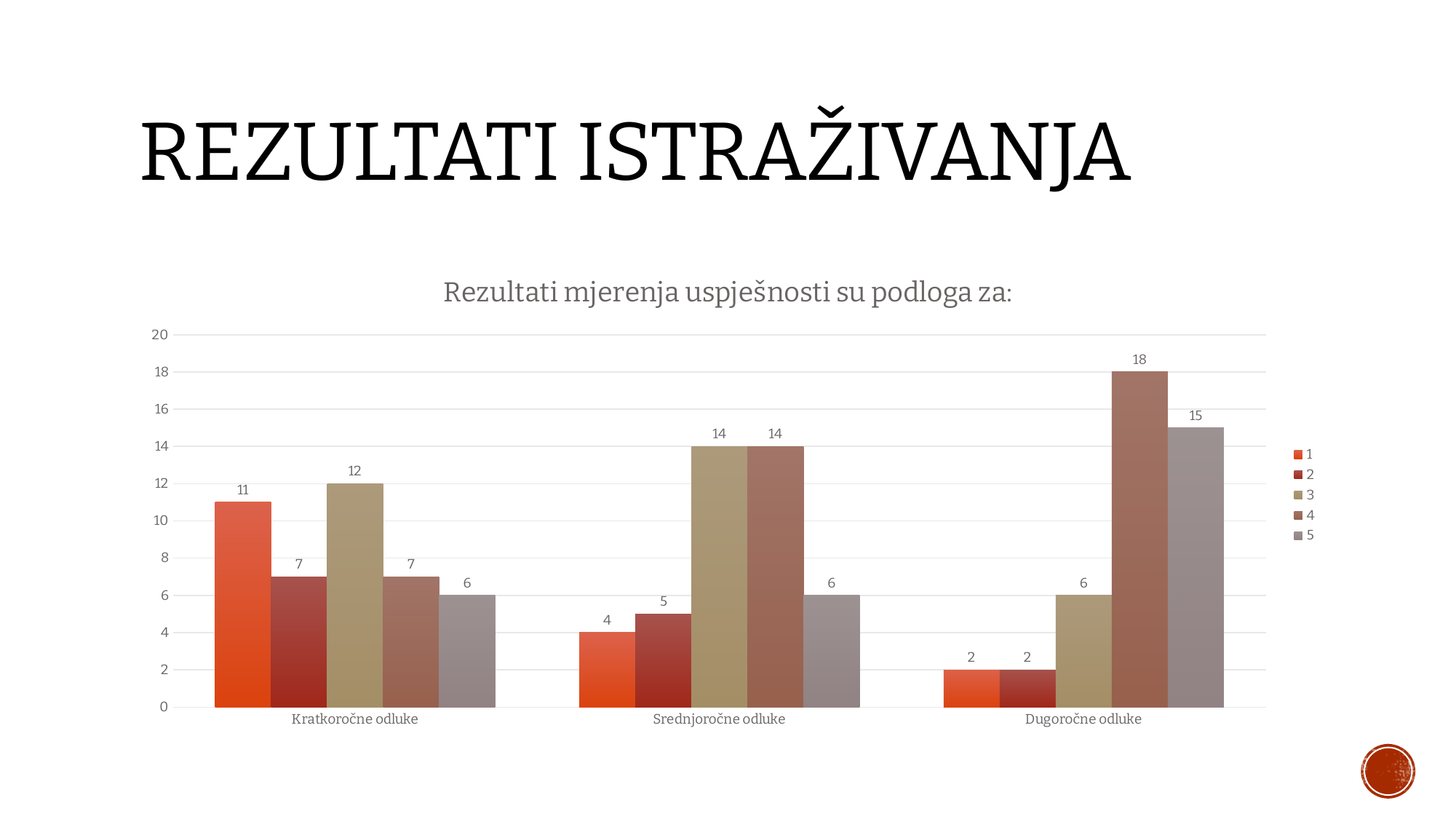

# Rezultati istraživanja

### Chart: Rezultati mjerenja uspješnosti su podloga za:

| Category |  |  |  |  |  |
|---|---|---|---|---|---|
| Kratkoročne odluke | 11.0 | 7.0 | 12.0 | 7.0 | 6.0 |
| Srednjoročne odluke | 4.0 | 5.0 | 14.0 | 14.0 | 6.0 |
| Dugoročne odluke | 2.0 | 2.0 | 6.0 | 18.0 | 15.0 |